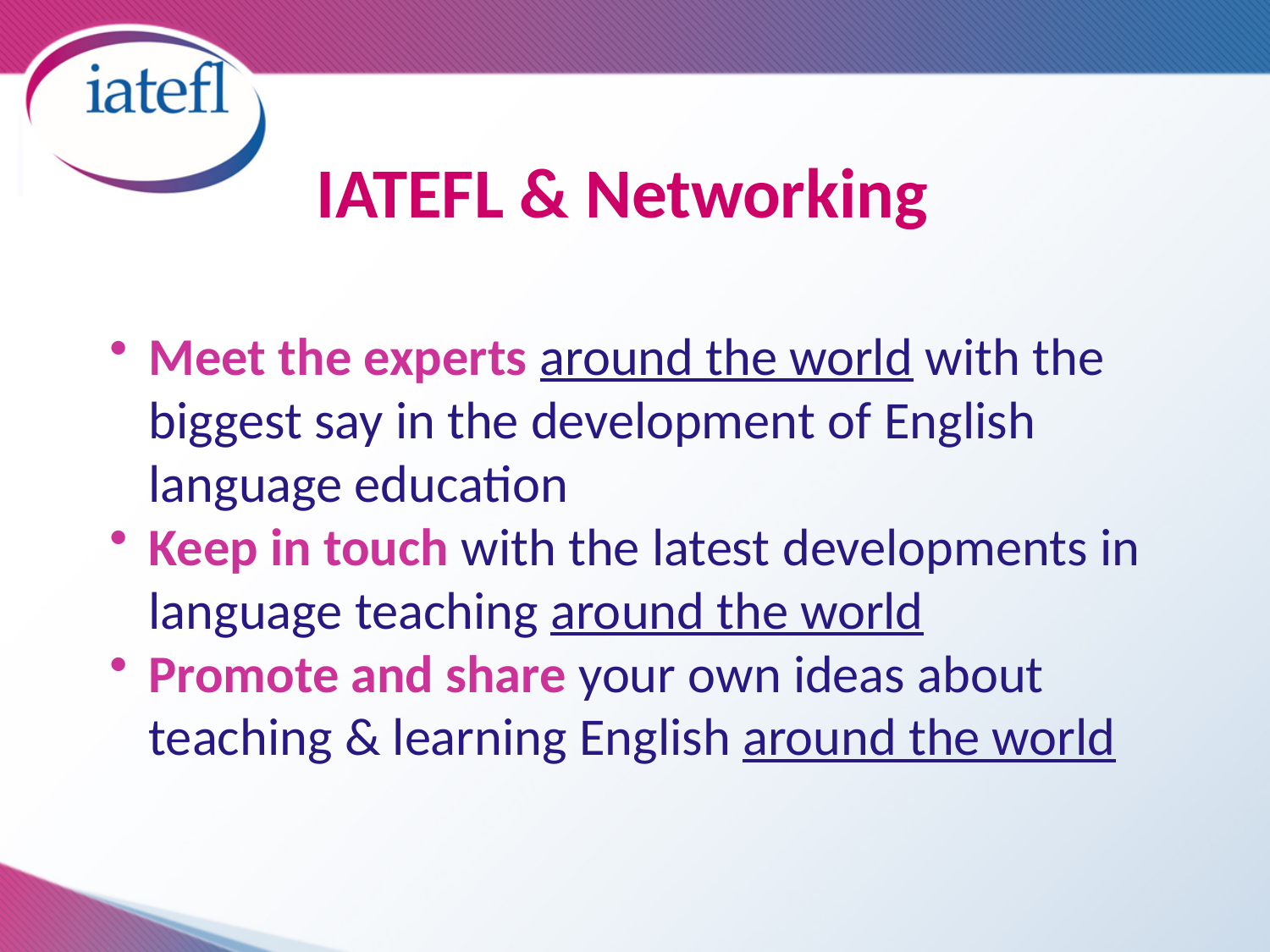

# IATEFL & Networking
Meet the experts around the world with the biggest say in the development of English    language education
Keep in touch with the latest developments in    language teaching around the world
Promote and share your own ideas about           teaching & learning English around the world